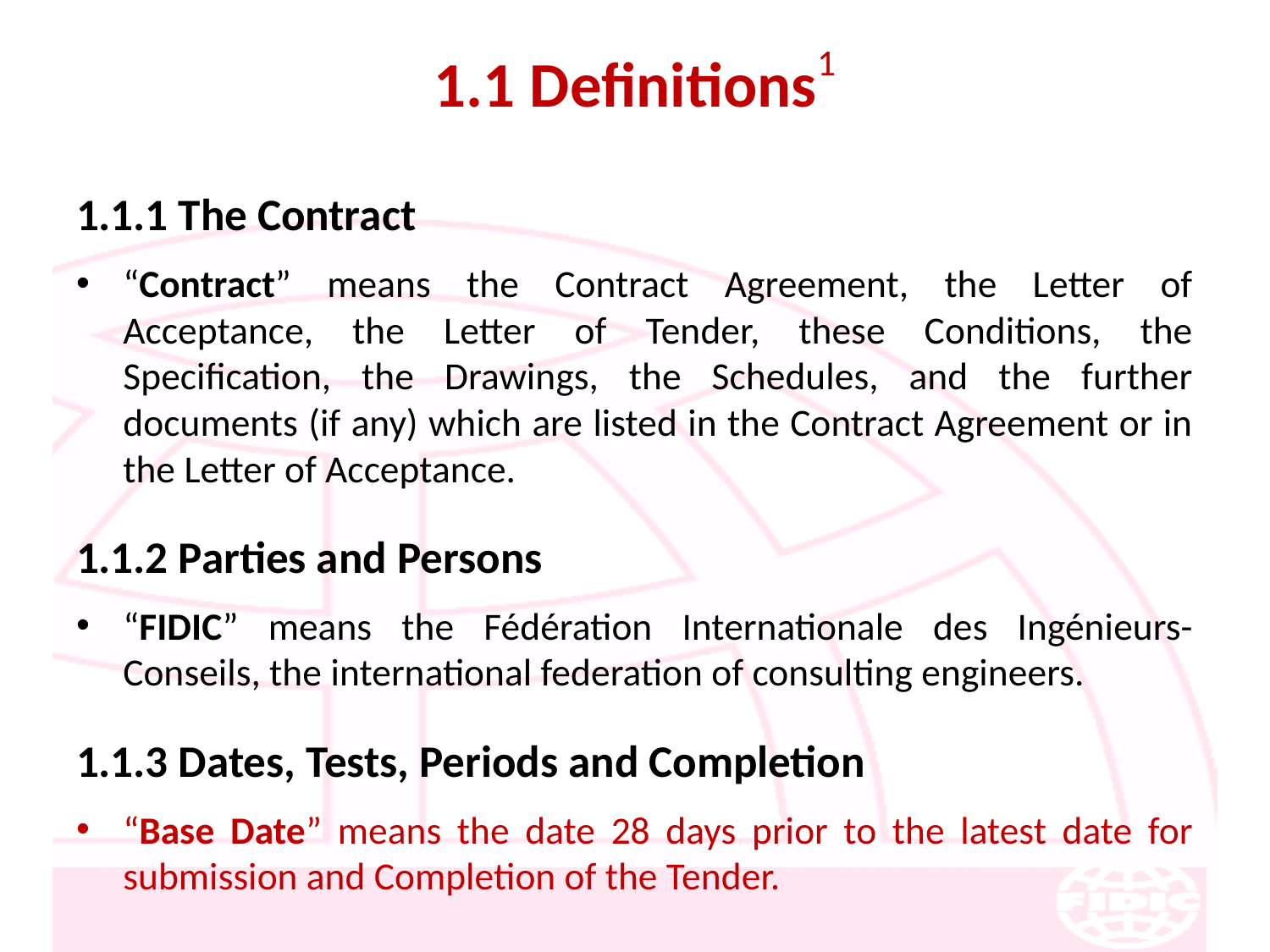

# 1.1 Definitions1
1.1.1 The Contract
“Contract” means the Contract Agreement, the Letter of Acceptance, the Letter of Tender, these Conditions, the Specification, the Drawings, the Schedules, and the further documents (if any) which are listed in the Contract Agreement or in the Letter of Acceptance.
1.1.2 Parties and Persons
“FIDIC” means the Fédération Internationale des Ingénieurs-Conseils, the international federation of consulting engineers.
1.1.3 Dates, Tests, Periods and Completion
“Base Date” means the date 28 days prior to the latest date for submission and Completion of the Tender.